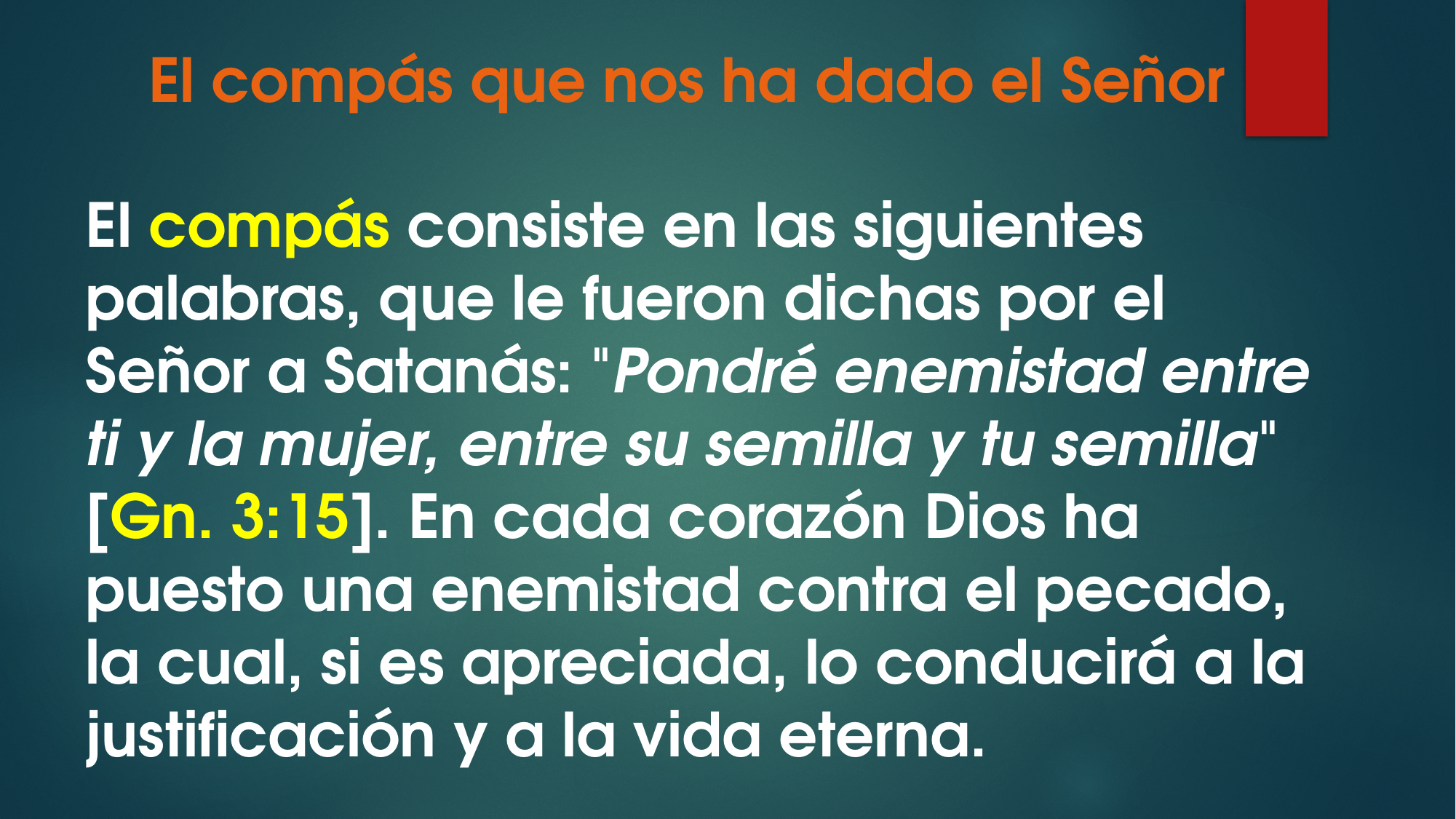

# El compás que nos ha dado el Señor
El compás consiste en las siguientes palabras, que le fueron dichas por el Señor a Satanás: "Pondré enemistad entre ti y la mujer, entre su semilla y tu semilla" [Gn. 3:15]. En cada corazón Dios ha puesto una enemistad contra el pecado, la cual, si es apreciada, lo conducirá a la justificación y a la vida eterna.